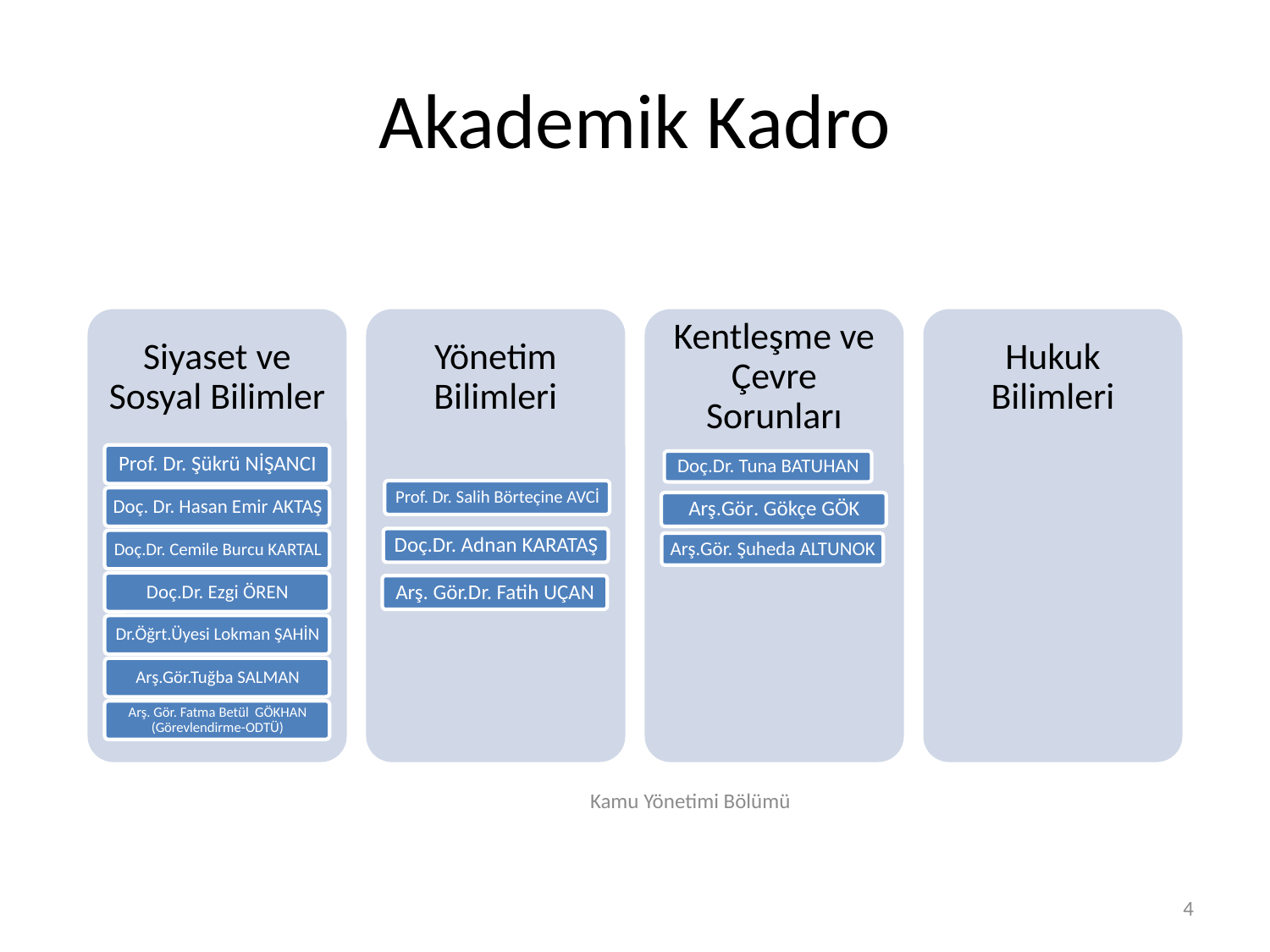

# Akademik Kadro
Siyaset ve Sosyal Bilimler
Prof. Dr. Şükrü NİŞANCI
Doç. Dr. Hasan Emir AKTAŞ
Doç.Dr. Cemile Burcu KARTAL
Doç.Dr. Ezgi ÖREN
Dr.Öğrt.Üyesi Lokman ŞAHİN
Arş.Gör.Tuğba SALMAN
Arş. Gör. Fatma Betül  GÖKHAN (Görevlendirme-ODTÜ)
Yönetim Bilimleri
Prof. Dr. Salih Börteçine AVCİ
Arş. Gör.Dr. Fatih UÇAN
Doç.Dr. Adnan KARATAŞ
Kentleşme ve Çevre Sorunları
Arş.Gör. Gökçe GÖK
Doç.Dr. Tuna BATUHAN
Arş.Gör. Şuheda ALTUNOK
Hukuk Bilimleri
Kamu Yönetimi Bölümü
4